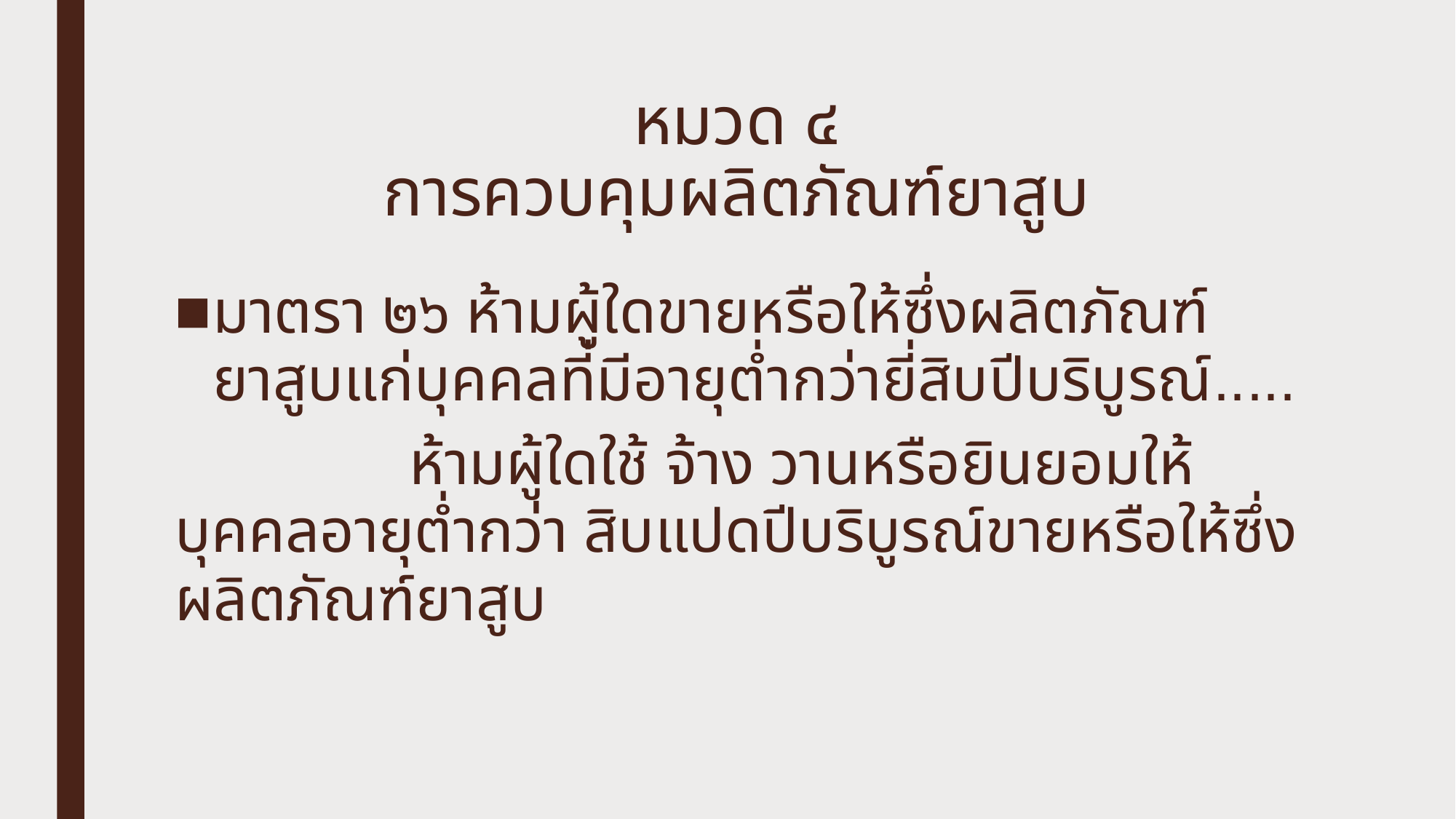

# หมวด ๔ การควบคุมผลิตภัณฑ์ยาสูบ
มาตรา ๒๖ ห้ามผู้ใดขายหรือให้ซึ่งผลิตภัณฑ์ยาสูบแก่บุคคลที่มีอายุต่ำกว่ายี่สิบปีบริบูรณ์.....
               ห้ามผู้ใดใช้ จ้าง วานหรือยินยอมให้บุคคลอายุต่ำกว่า สิบแปดปีบริบูรณ์ขายหรือให้ซึ่งผลิตภัณฑ์ยาสูบ